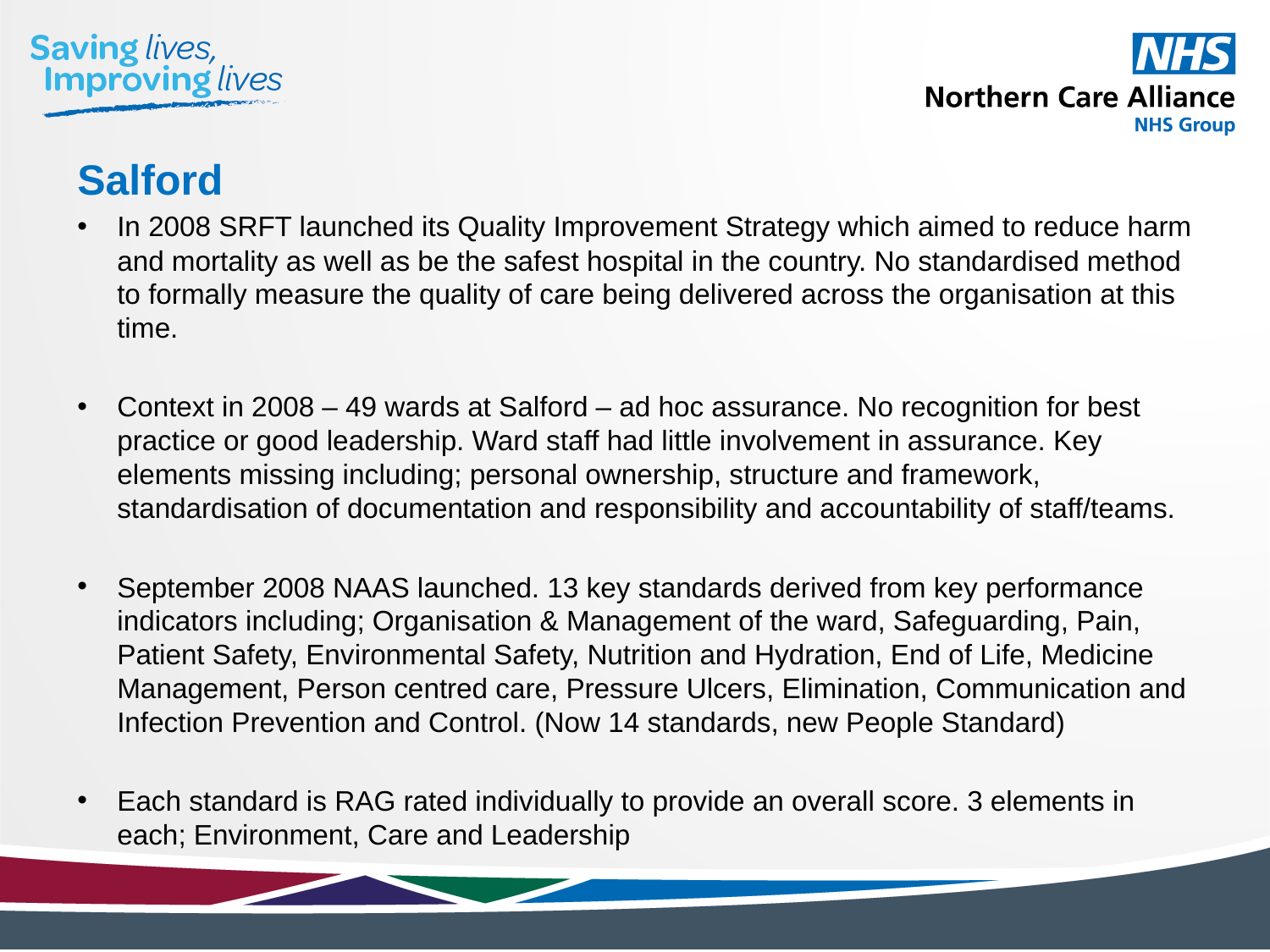

Salford
In 2008 SRFT launched its Quality Improvement Strategy which aimed to reduce harm and mortality as well as be the safest hospital in the country. No standardised method to formally measure the quality of care being delivered across the organisation at this time.

Context in 2008 – 49 wards at Salford – ad hoc assurance. No recognition for best practice or good leadership. Ward staff had little involvement in assurance. Key elements missing including; personal ownership, structure and framework, standardisation of documentation and responsibility and accountability of staff/teams.

September 2008 NAAS launched. 13 key standards derived from key performance indicators including; Organisation & Management of the ward, Safeguarding, Pain, Patient Safety, Environmental Safety, Nutrition and Hydration, End of Life, Medicine Management, Person centred care, Pressure Ulcers, Elimination, Communication and Infection Prevention and Control. (Now 14 standards, new People Standard)

Each standard is RAG rated individually to provide an overall score. 3 elements in each; Environment, Care and Leadership